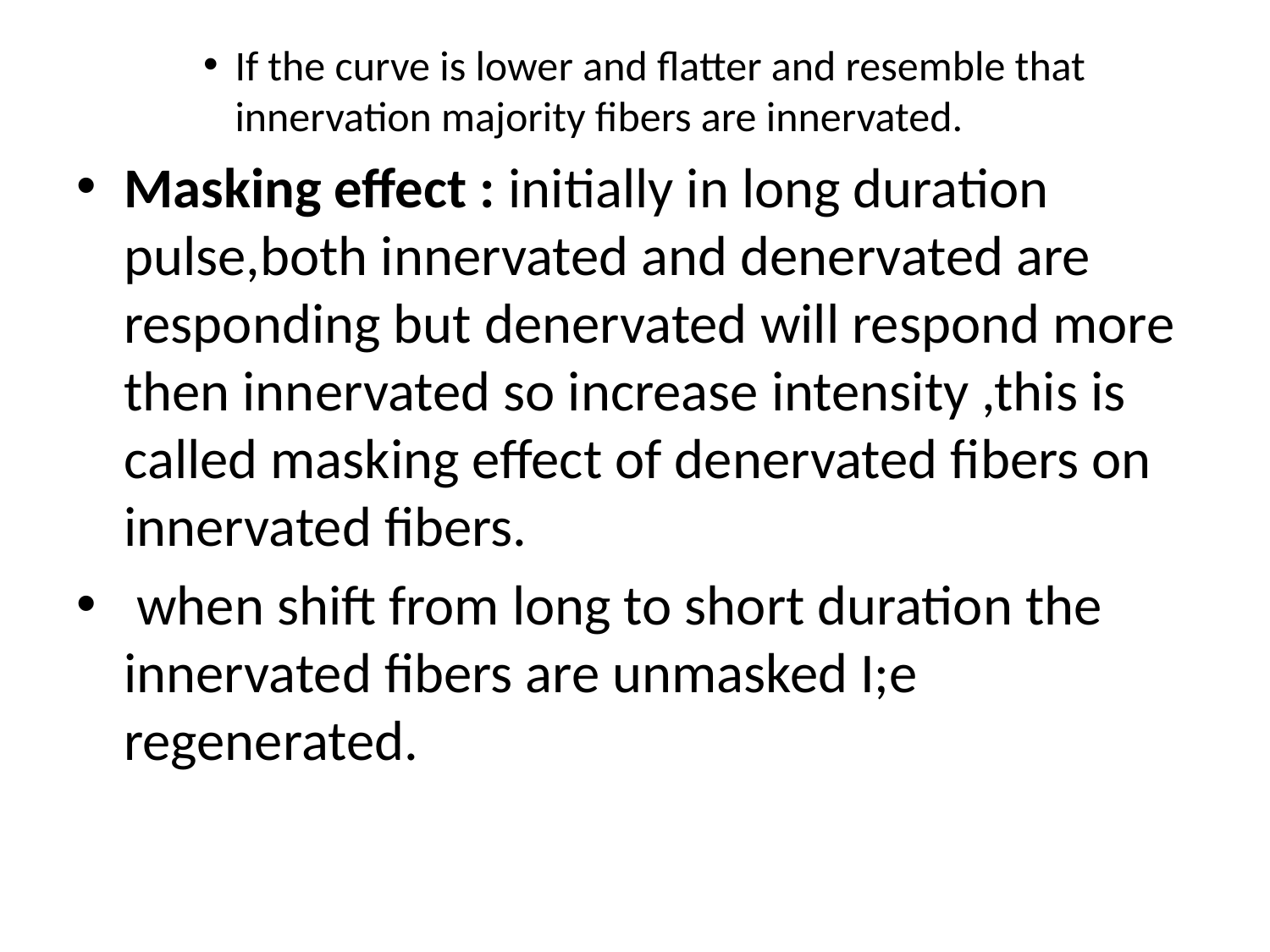

If the curve is lower and flatter and resemble that innervation majority fibers are innervated.
Masking effect : initially in long duration pulse,both innervated and denervated are responding but denervated will respond more then innervated so increase intensity ,this is called masking effect of denervated fibers on innervated fibers.
 when shift from long to short duration the innervated fibers are unmasked I;e regenerated.

#